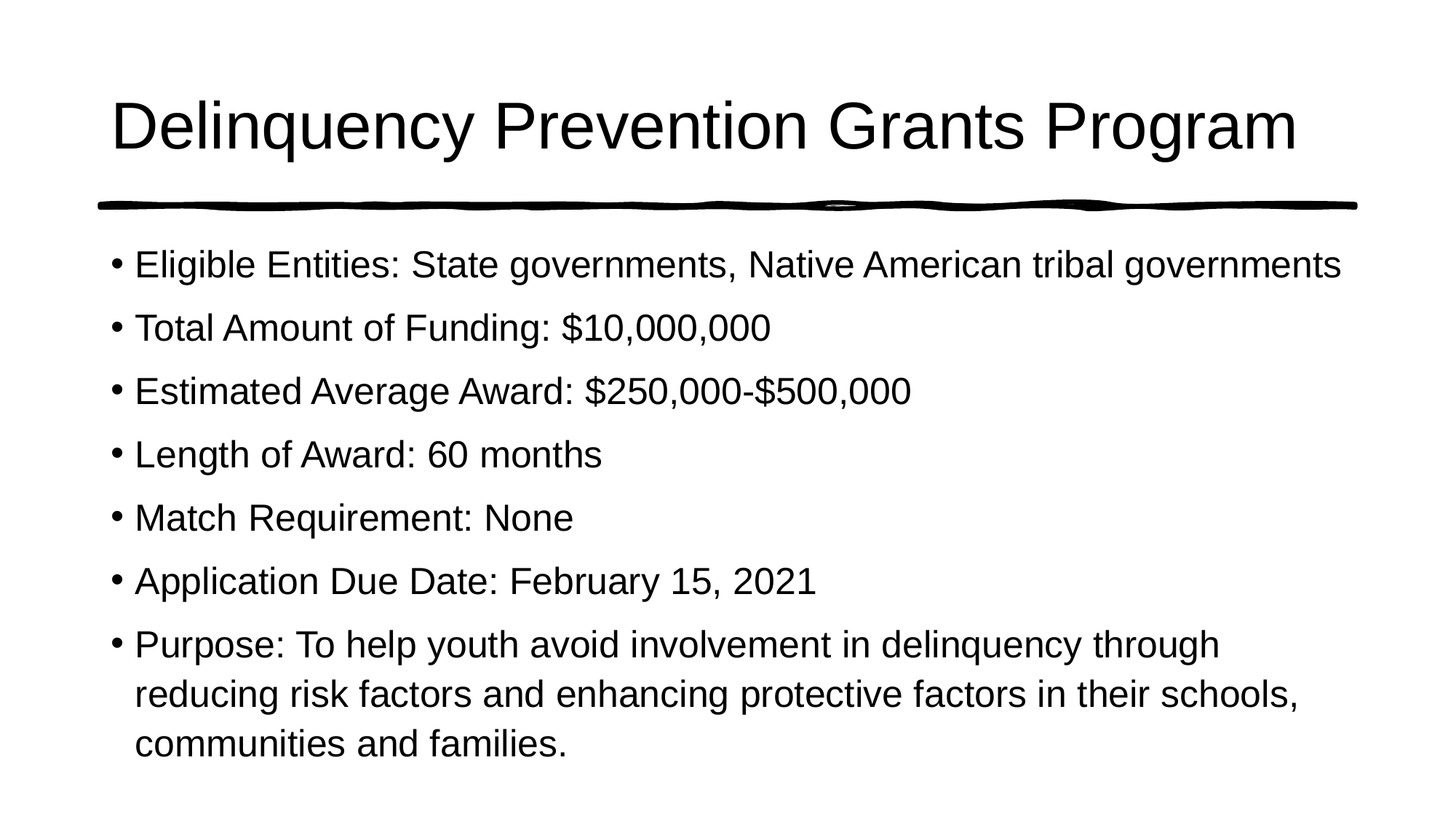

# Delinquency Prevention Grants Program
Eligible Entities: State governments, Native American tribal governments
Total Amount of Funding: $10,000,000
Estimated Average Award: $250,000-$500,000
Length of Award: 60 months
Match Requirement: None
Application Due Date: February 15, 2021
Purpose: To help youth avoid involvement in delinquency through reducing risk factors and enhancing protective factors in their schools, communities and families.